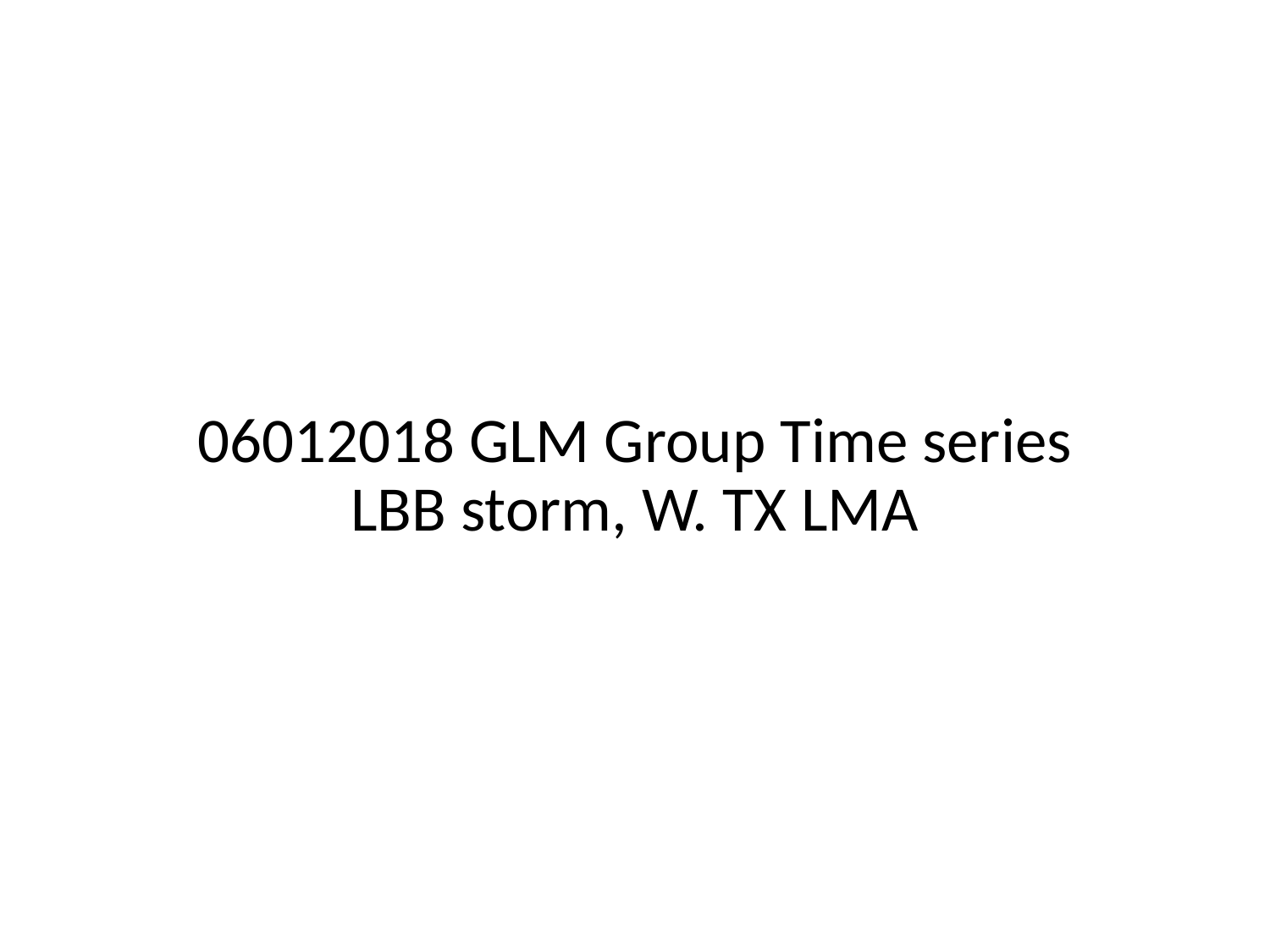

# 06012018 GLM Group Time series LBB storm, W. TX LMA